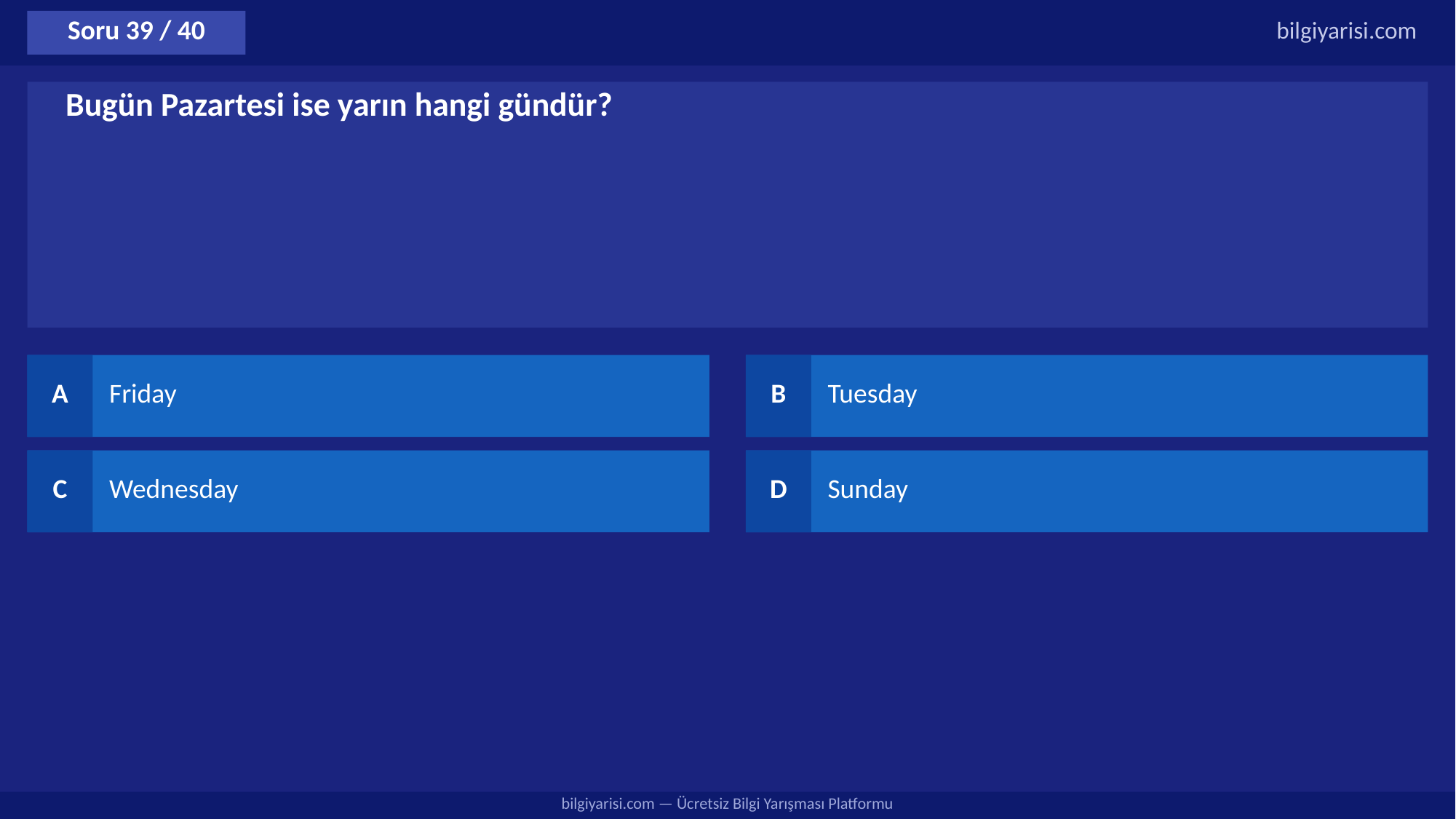

Soru 39 / 40
bilgiyarisi.com

Bugün Pazartesi ise yarın hangi gündür?

A
Friday

B
Tuesday

C
Wednesday

D
Sunday
bilgiyarisi.com — Ücretsiz Bilgi Yarışması Platformu